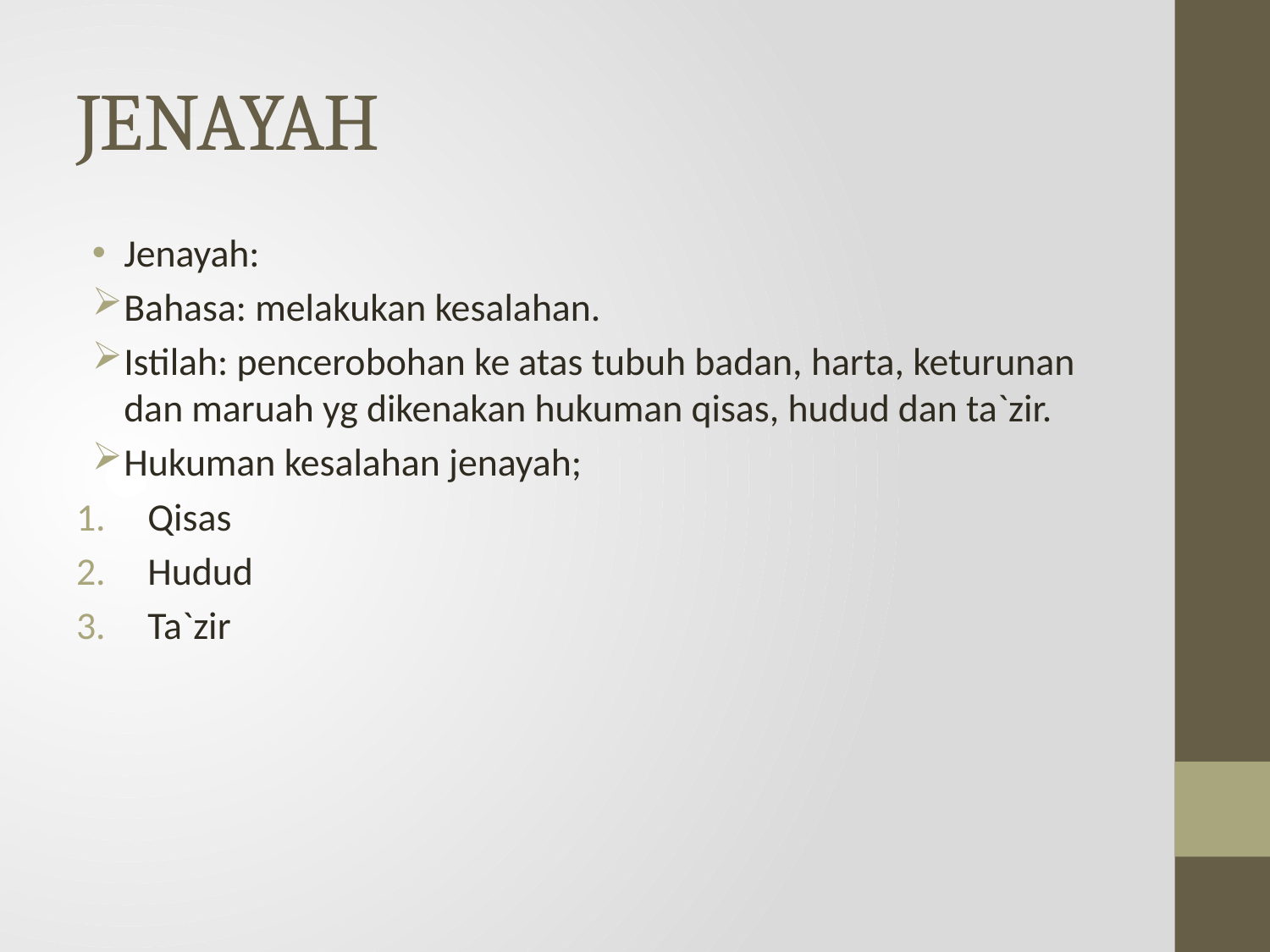

# JENAYAH
Jenayah:
Bahasa: melakukan kesalahan.
Istilah: pencerobohan ke atas tubuh badan, harta, keturunan dan maruah yg dikenakan hukuman qisas, hudud dan ta`zir.
Hukuman kesalahan jenayah;
Qisas
Hudud
Ta`zir